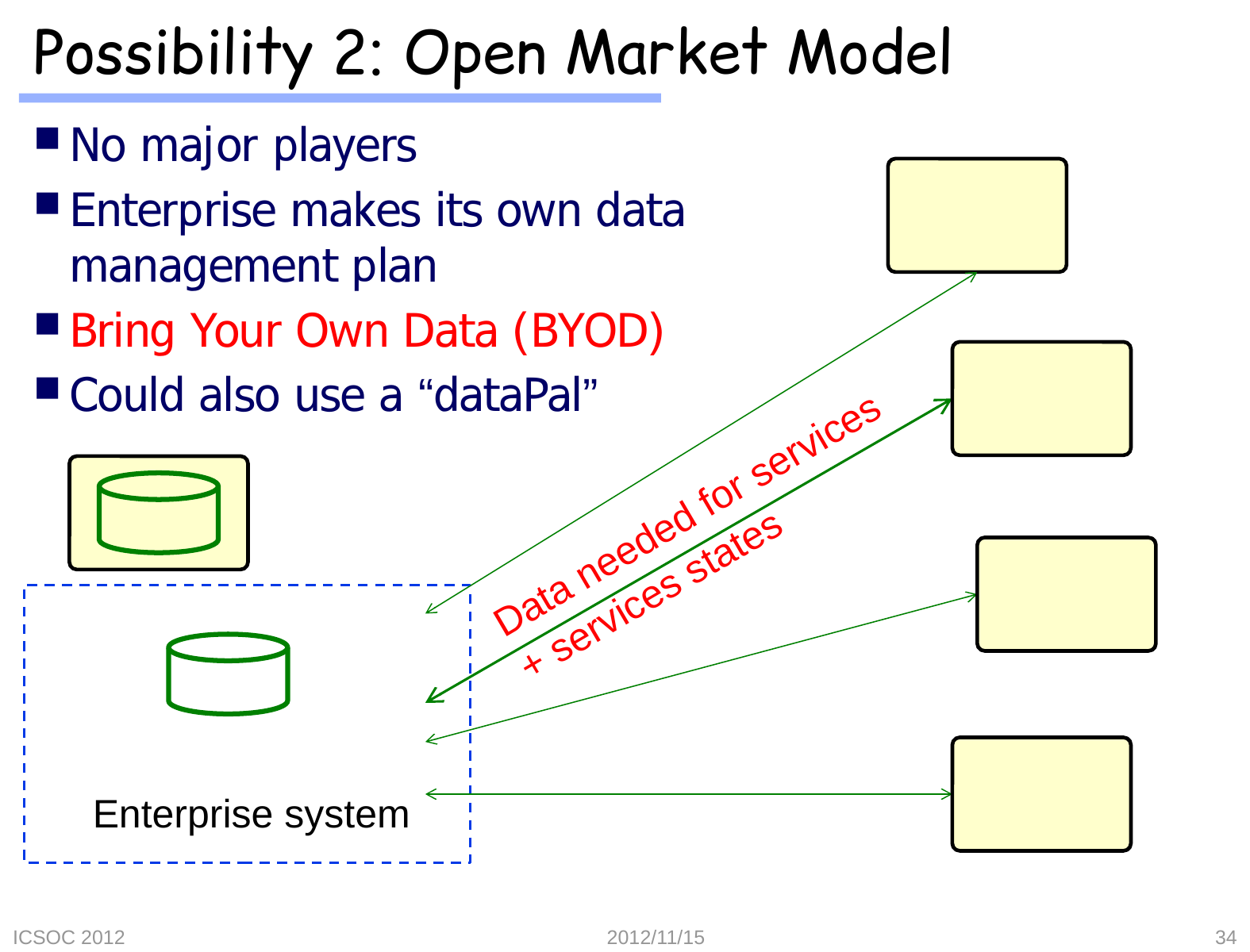

# Possibility 2: Open Market Model
No major players
Enterprise makes its own data
management plan
Bring Your Own Data (BYOD)
Could also use a “dataPal”

Data needed for services
+ services states

Enterprise system
ICSOC 2012
2012/11/15
34